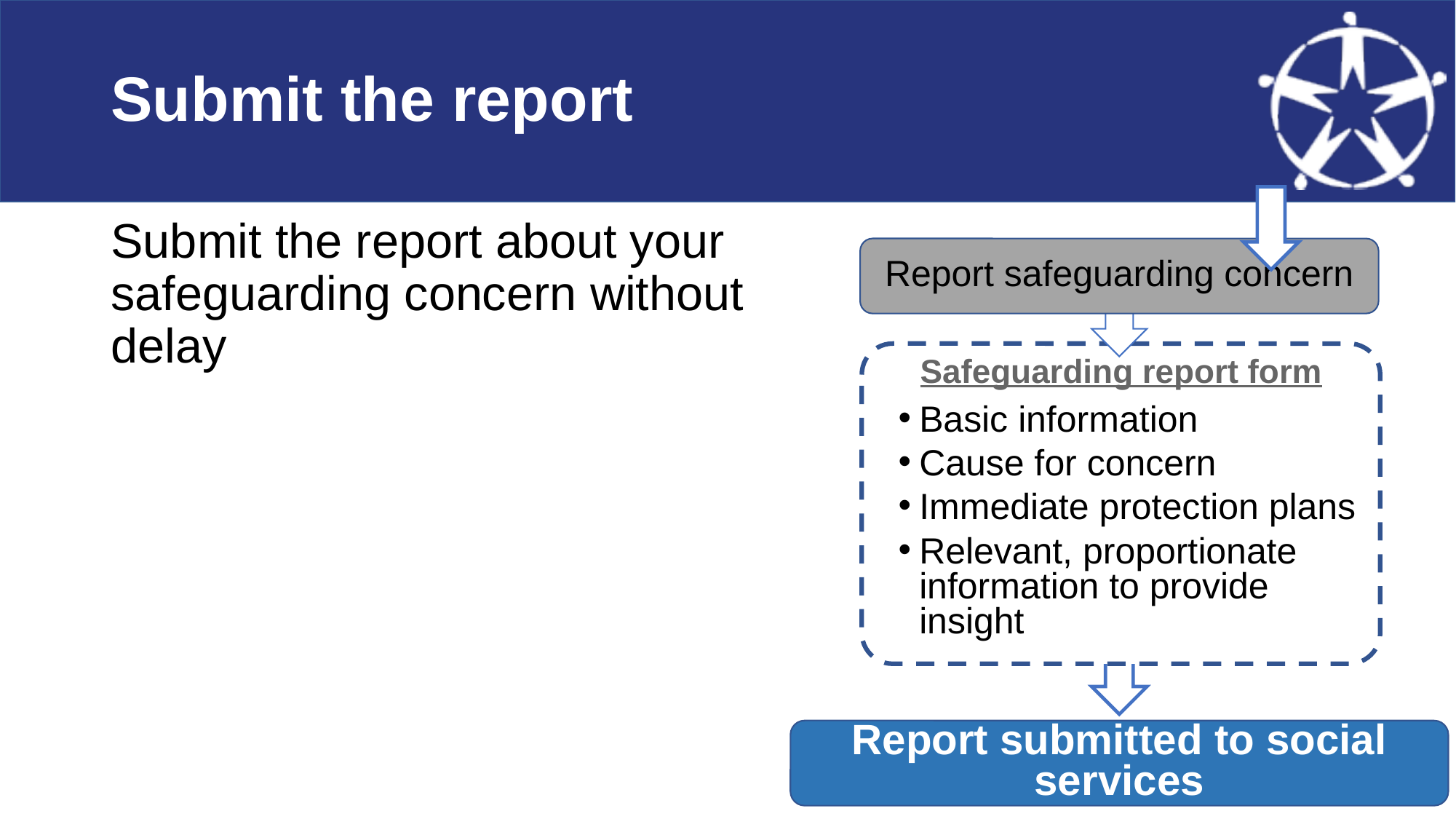

# Submit the report

Submit the report about your safeguarding concern without delay
Report safeguarding concern

Safeguarding report form
Basic information
Cause for concern
Immediate protection plans
Relevant, proportionate information to provide insight

Report submitted to social services